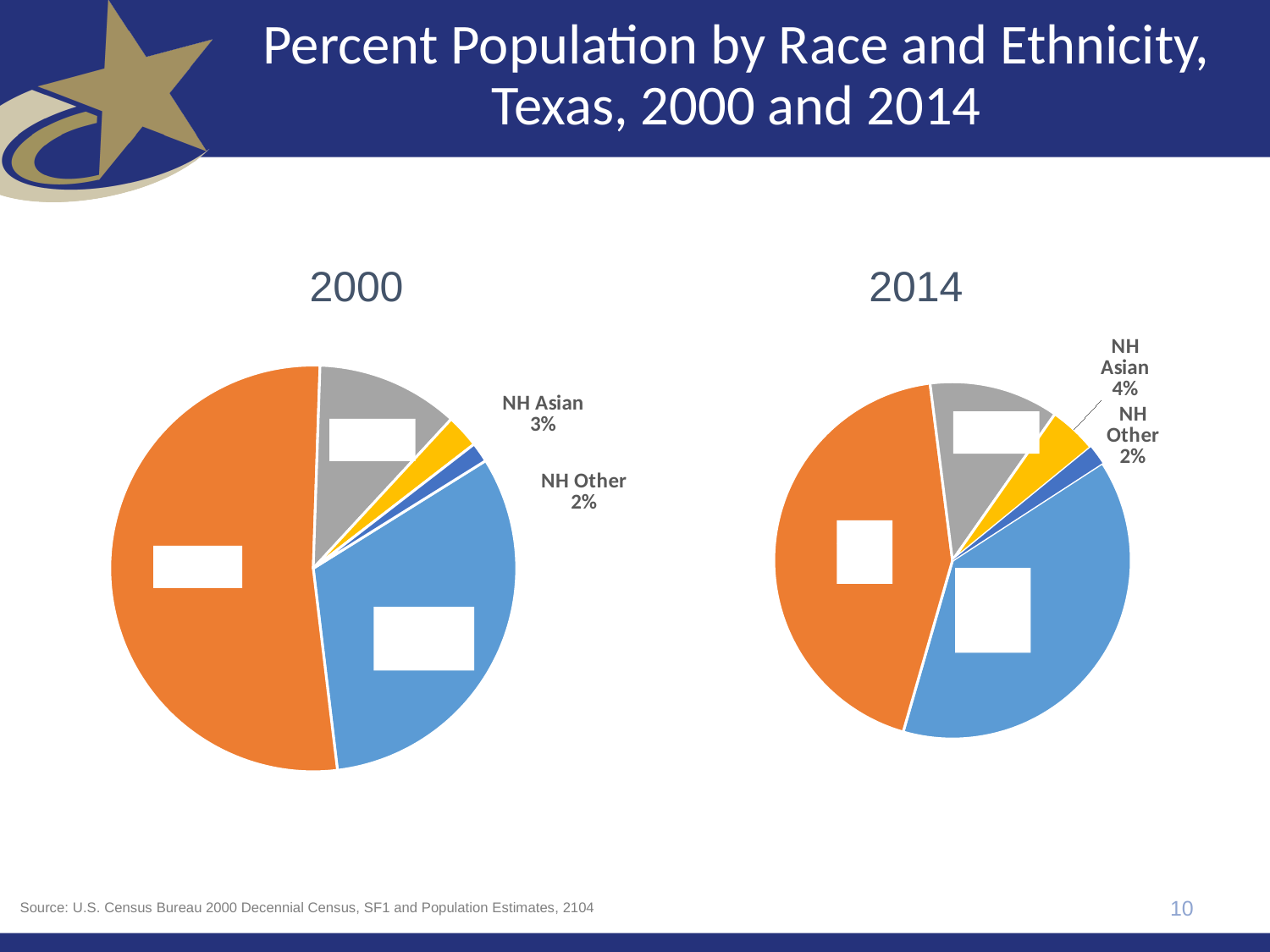

# Percent Population by Race and Ethnicity, Texas, 2000 and 2014
2000
2014

### Chart

| Category | Percent of Total 2000 |
|---|---|
| Hispanic or Latino | 0.3198601369089125 |
| NH White | 0.5243337512025329 |
| NH Black  | 0.11338362790394316 |
| NH Asian | 0.026589765305858194 |
| NH Other | 0.015832718678753223 |

### Chart

| Category | Percent of Total 2014 |
|---|---|
| Total Population | None |
| Hispanic or Latino | 0.38622087848339565 |
| NH White | 0.4353263450571834 |
| NH Black  | 0.11729109048580333 |
| NH Asian | 0.04367740603372235 |
| NH Other | 0.017484279939895295 |
10
Source: U.S. Census Bureau 2000 Decennial Census, SF1 and Population Estimates, 2104